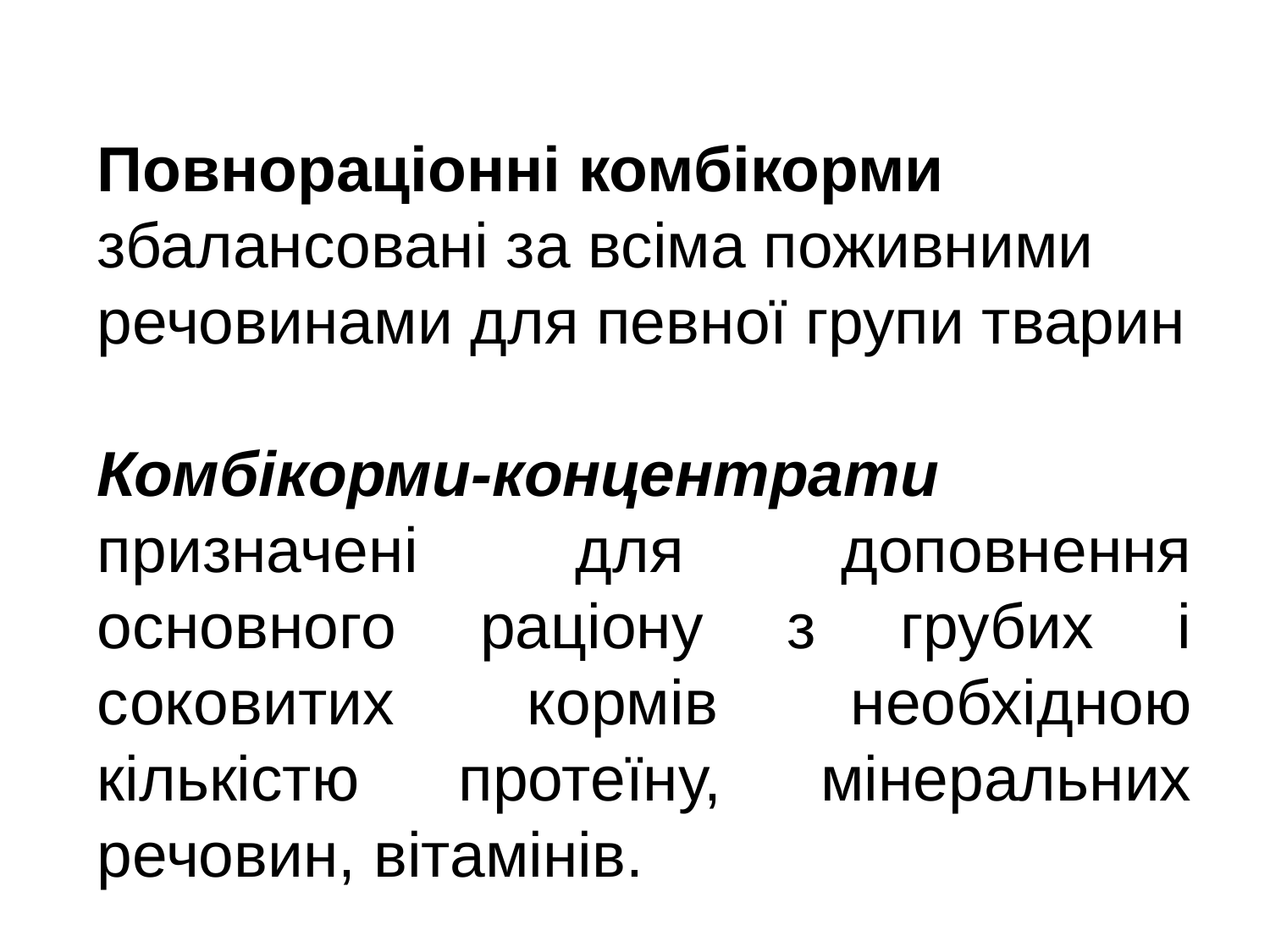

Повнораціонні комбікорми збалансовані за всіма поживними речовинами для певної групи тварин

Комбікорми-концентрати призначені для доповнення основного раціону з грубих і соковитих кормів необхідною кількістю протеїну, мінеральних речовин, вітамінів.